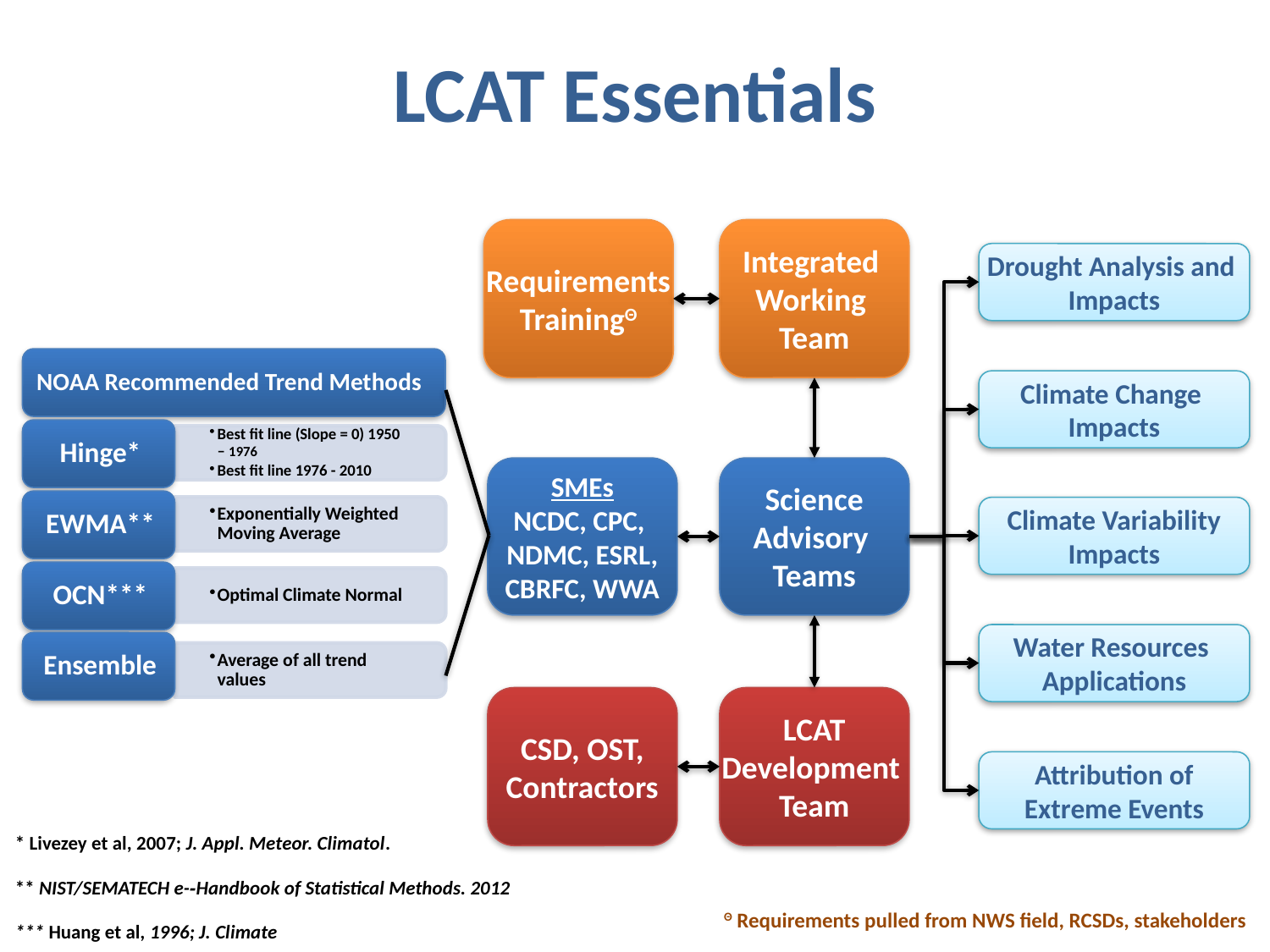

LCAT Essentials
Requirements
TrainingΘ
SMEs
NCDC, CPC,
NDMC, ESRL,
CBRFC, WWA
CSD, OST,
Contractors
Integrated
Working
Team
Science
Advisory
Teams
LCAT
Development
Team
Drought Analysis and
Impacts
Climate Change
Impacts
Climate Variability
Impacts
Water Resources
Applications
Attribution of
Extreme Events
NOAA Recommended Trend Methods
Best fit line (Slope = 0) 1950 – 1976
Best fit line 1976 - 2010
Hinge*
Exponentially Weighted Moving Average
EWMA**
Optimal Climate Normal
OCN***
Average of all trend values
Ensemble
* Livezey et al, 2007; J. Appl. Meteor. Climatol.
** NIST/SEMATECH e-­‐Handbook of Statistical Methods. 2012
*** Huang et al, 1996; J. Climate
Θ Requirements pulled from NWS field, RCSDs, stakeholders